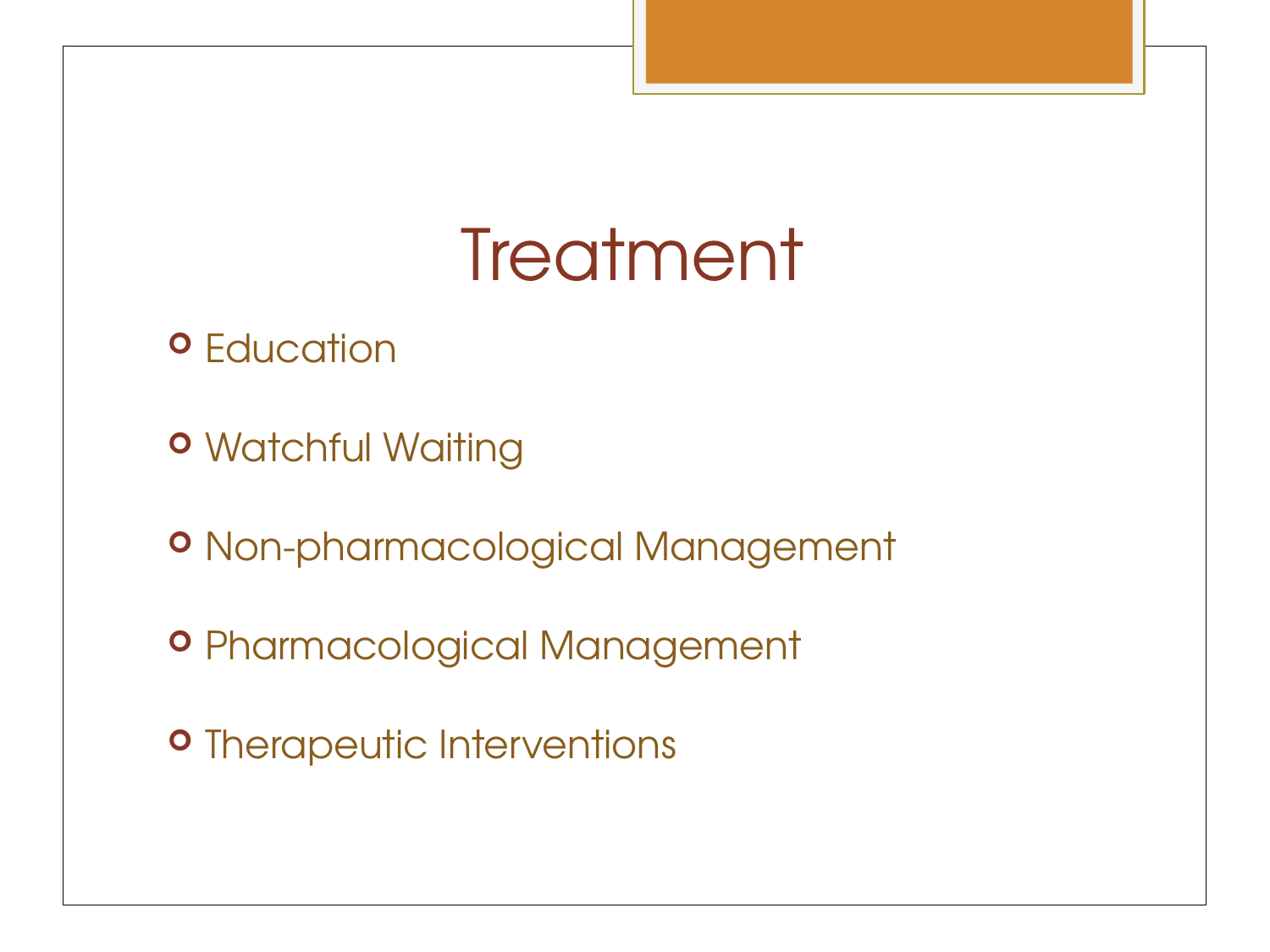

# Treatment
Education

Watchful Waiting

Non-pharmacological Management

Pharmacological Management

Therapeutic Interventions